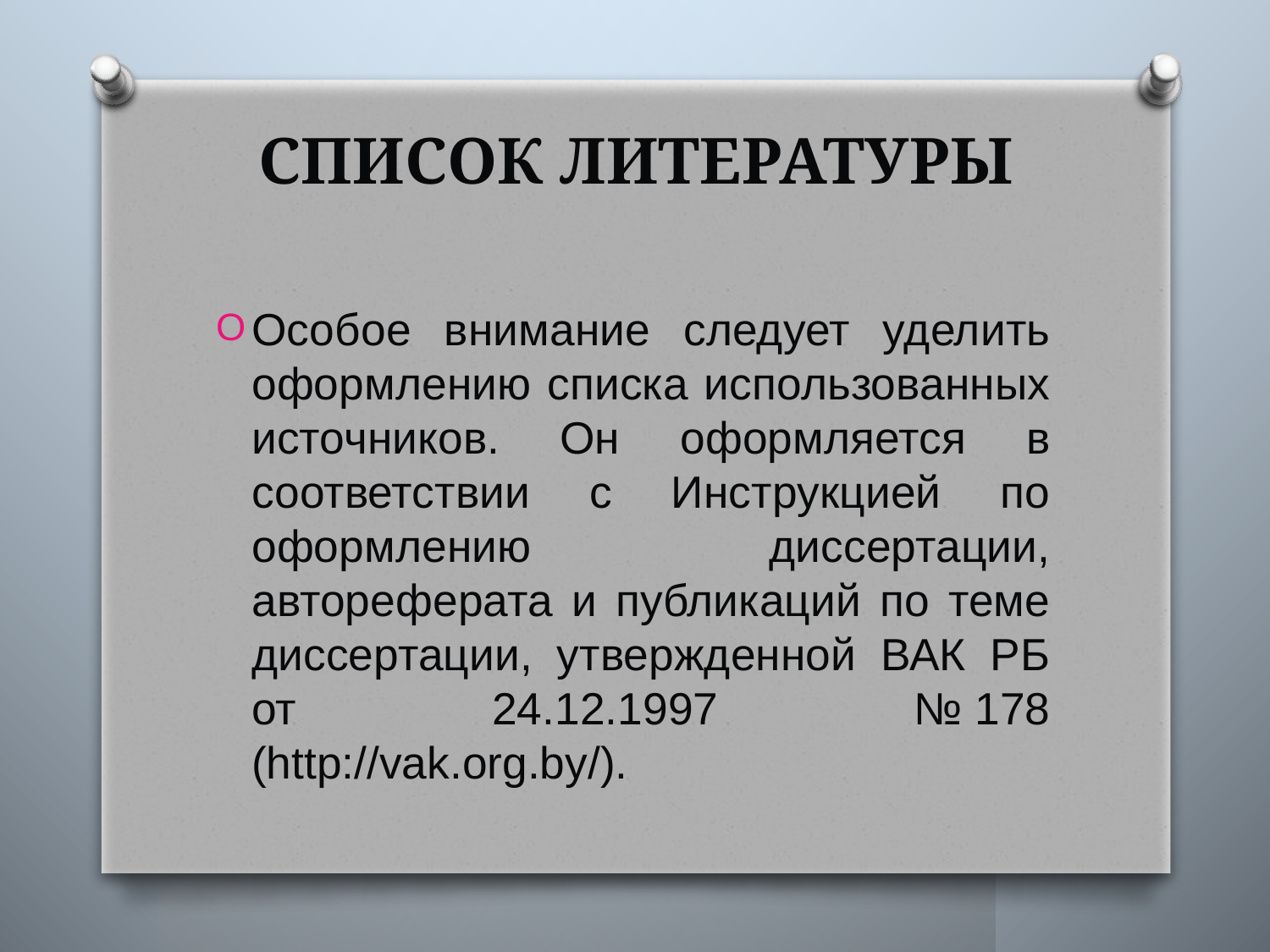

# СПИСОК ЛИТЕРАТУРЫ
Особое внимание следует уделить оформлению списка использованных источников. Он оформляется в соответствии с Инструкцией по оформлению диссертации, автореферата и публикаций по теме диссертации, утвержденной ВАК РБ от 24.12.1997 № 178 (http://vak.org.by/).